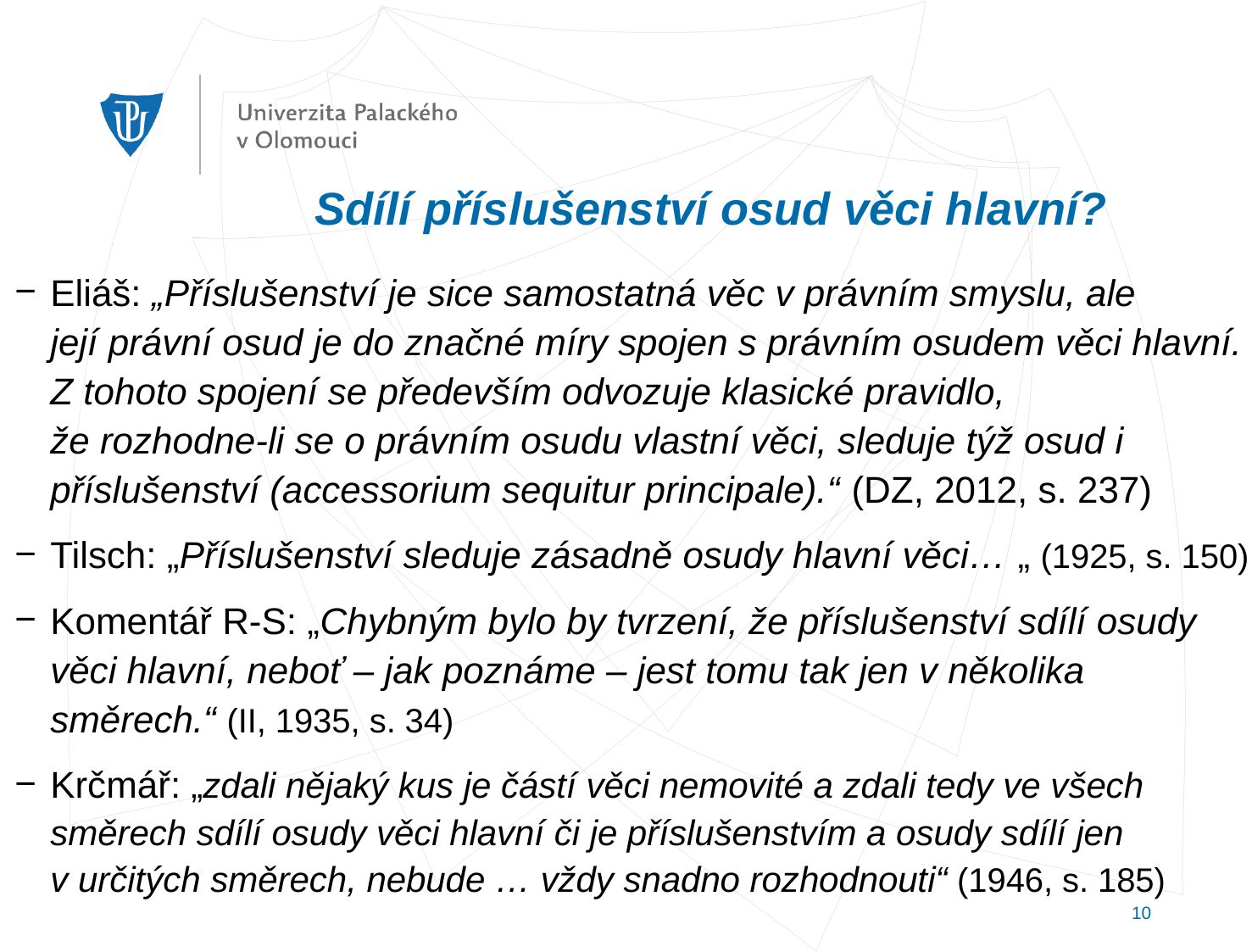

# Sdílí příslušenství osud věci hlavní?
Eliáš: „Příslušenství je sice samostatná věc v právním smyslu, ale
její právní osud je do značné míry spojen s právním osudem věci hlavní. Z tohoto spojení se především odvozuje klasické pravidlo,
že rozhodne-li se o právním osudu vlastní věci, sleduje týž osud i příslušenství (accessorium sequitur principale).“ (DZ, 2012, s. 237)
Tilsch: „Příslušenství sleduje zásadně osudy hlavní věci… „ (1925, s. 150)
Komentář R-S: „Chybným bylo by tvrzení, že příslušenství sdílí osudy věci hlavní, neboť – jak poznáme – jest tomu tak jen v několika směrech.“ (II, 1935, s. 34)
Krčmář: „zdali nějaký kus je částí věci nemovité a zdali tedy ve všech směrech sdílí osudy věci hlavní či je příslušenstvím a osudy sdílí jen v určitých směrech, nebude … vždy snadno rozhodnouti“ (1946, s. 185)

10